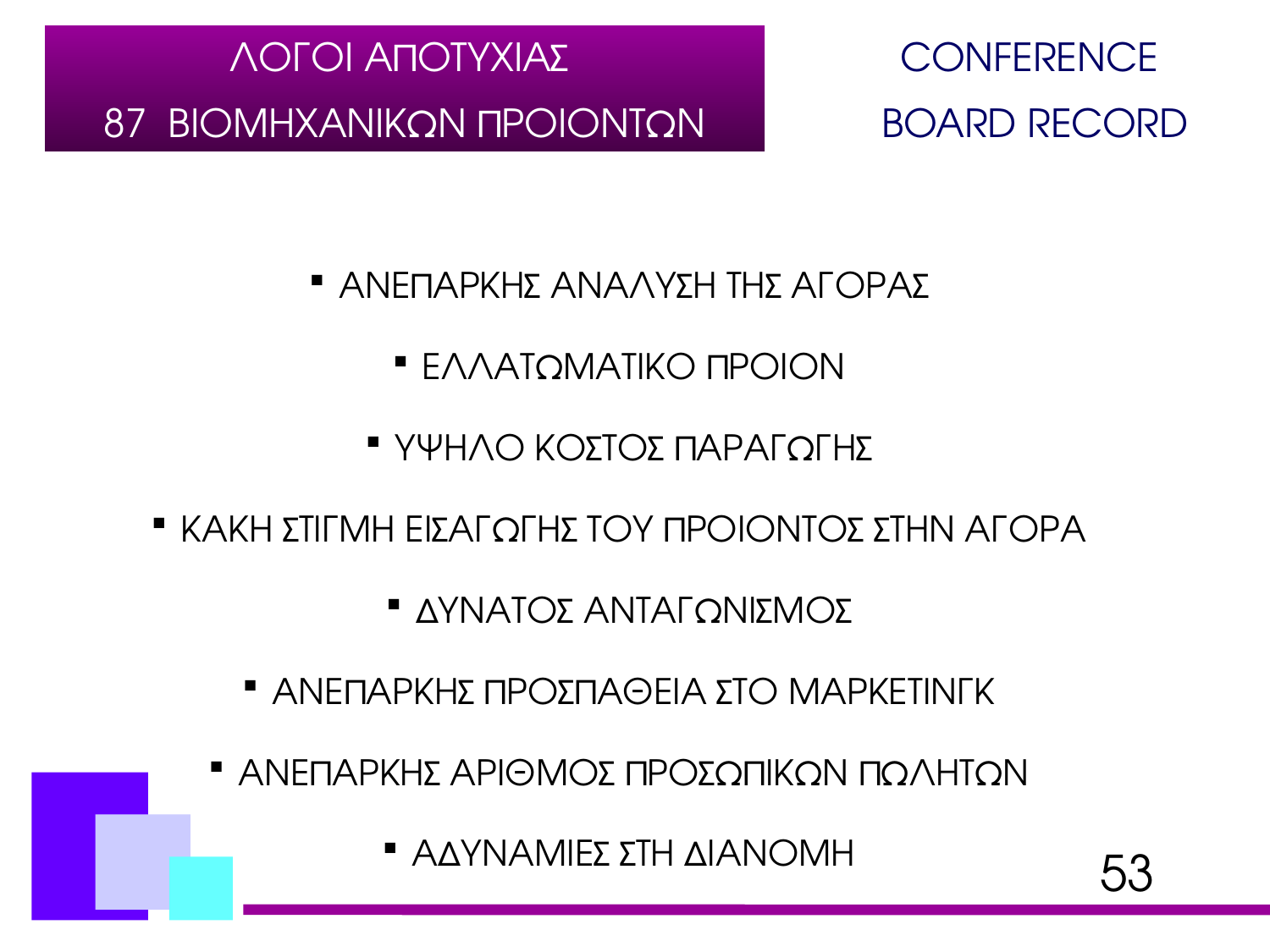

ΛΟΓΟΙ ΑΠΟΤΥΧΙΑΣ
87  ΒΙΟΜΗΧΑΝΙΚΩΝ ΠΡΟΙΟΝΤΩΝ
CONFERENCE
BOARD RECORD
ΑΝΕΠΑΡΚΗΣ ΑΝΑΛΥΣΗ ΤΗΣ ΑΓΟΡΑΣ
ΕΛΛΑΤΩΜΑΤΙΚΟ ΠΡΟΙΟΝ
ΥΨΗΛΟ ΚΟΣΤΟΣ ΠΑΡΑΓΩΓΗΣ
ΚΑΚΗ ΣΤΙΓΜΗ ΕΙΣΑΓΩΓΗΣ ΤΟΥ ΠΡΟΙΟΝΤΟΣ ΣΤΗΝ ΑΓΟΡΑ
ΔΥΝΑΤΟΣ ΑΝΤΑΓΩΝΙΣΜΟΣ
ΑΝΕΠΑΡΚΗΣ ΠΡΟΣΠΑΘΕΙΑ ΣΤΟ ΜΑΡΚΕΤΙΝΓΚ
ΑΝΕΠΑΡΚΗΣ ΑΡΙΘΜΟΣ ΠΡΟΣΩΠΙΚΩΝ ΠΩΛΗΤΩΝ
ΑΔΥΝΑΜΙΕΣ ΣΤΗ ΔΙΑΝΟΜΗ

53